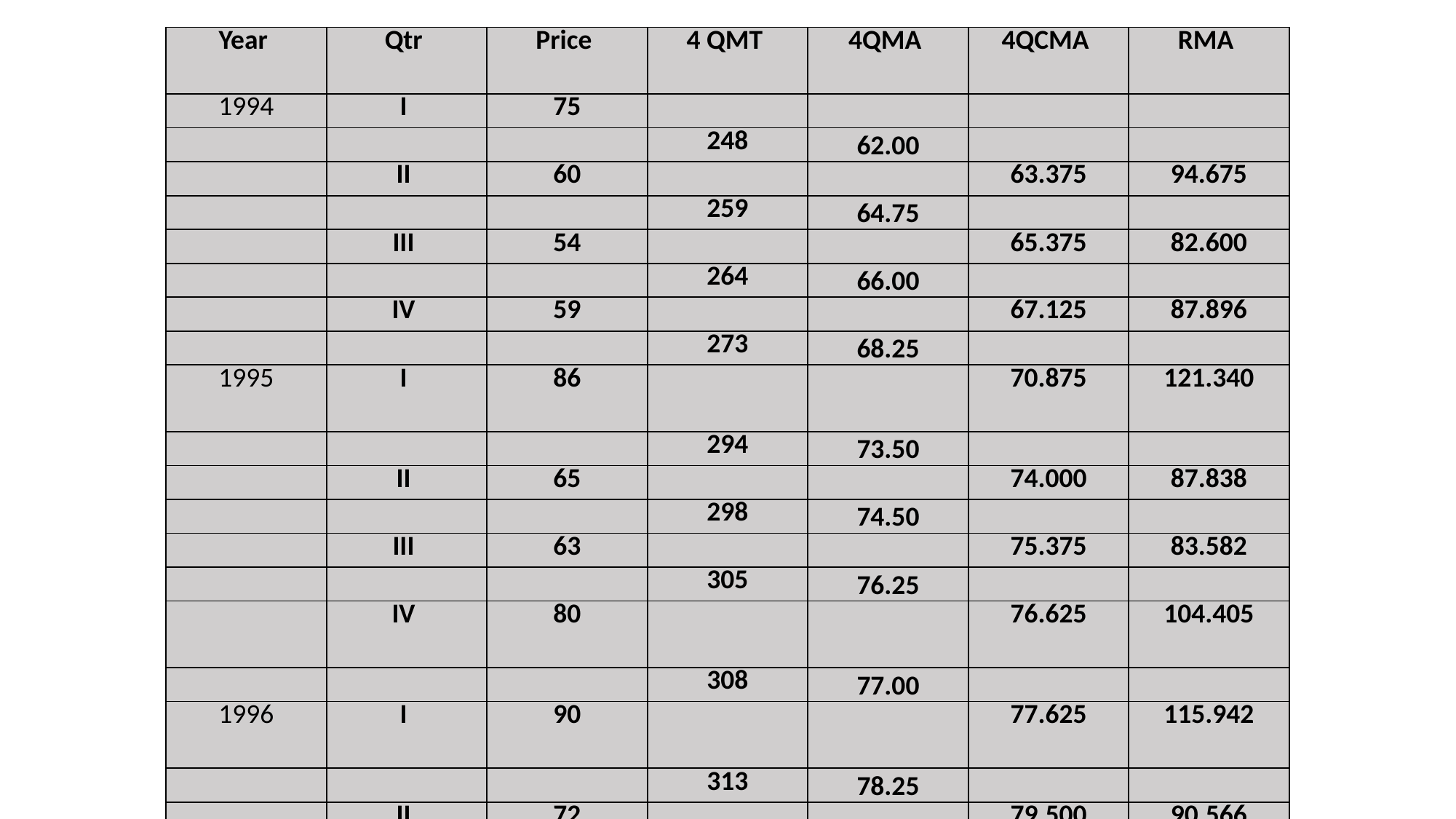

| Year | Qtr | Price | 4 QMT | 4QMA | 4QCMA | RMA |
| --- | --- | --- | --- | --- | --- | --- |
| 1994 | I | 75 |  |  |  |  |
|  |  |  | 248 | 62.00 |  |  |
|  | II | 60 |  |  | 63.375 | 94.675 |
|  |  |  | 259 | 64.75 |  |  |
|  | III | 54 |  |  | 65.375 | 82.600 |
|  |  |  | 264 | 66.00 |  |  |
|  | IV | 59 |  |  | 67.125 | 87.896 |
|  |  |  | 273 | 68.25 |  |  |
| 1995 | I | 86 |  |  | 70.875 | 121.340 |
|  |  |  | 294 | 73.50 |  |  |
|  | II | 65 |  |  | 74.000 | 87.838 |
|  |  |  | 298 | 74.50 |  |  |
|  | III | 63 |  |  | 75.375 | 83.582 |
|  |  |  | 305 | 76.25 |  |  |
|  | IV | 80 |  |  | 76.625 | 104.405 |
|  |  |  | 308 | 77.00 |  |  |
| 1996 | I | 90 |  |  | 77.625 | 115.942 |
|  |  |  | 313 | 78.25 |  |  |
|  | II | 72 |  |  | 79.500 | 90.566 |
|  |  |  | 323 | 80.75 |  |  |
|  | III | 66 |  |  | 81.500 | 80.982 |
|  |  |  | 329 | 82.25 |  |  |
|  | IV | 85 |  |  | 83.000 | 102.410 |
|  |  |  | 335 | 83.75 |  |  |
| 1997 | I | 100 |  |  | 84.750 | 117.994 |
|  |  |  | 343 | 85.75 |  |  |
|  | II | 78 |  |  |  |  |
|  |  |  |  |  |  |  |
|  | III | 72 |  |  |  |  |
|  |  |  |  |  |  |  |
|  | IV | 93 |  |  |  |  |
# Example 8